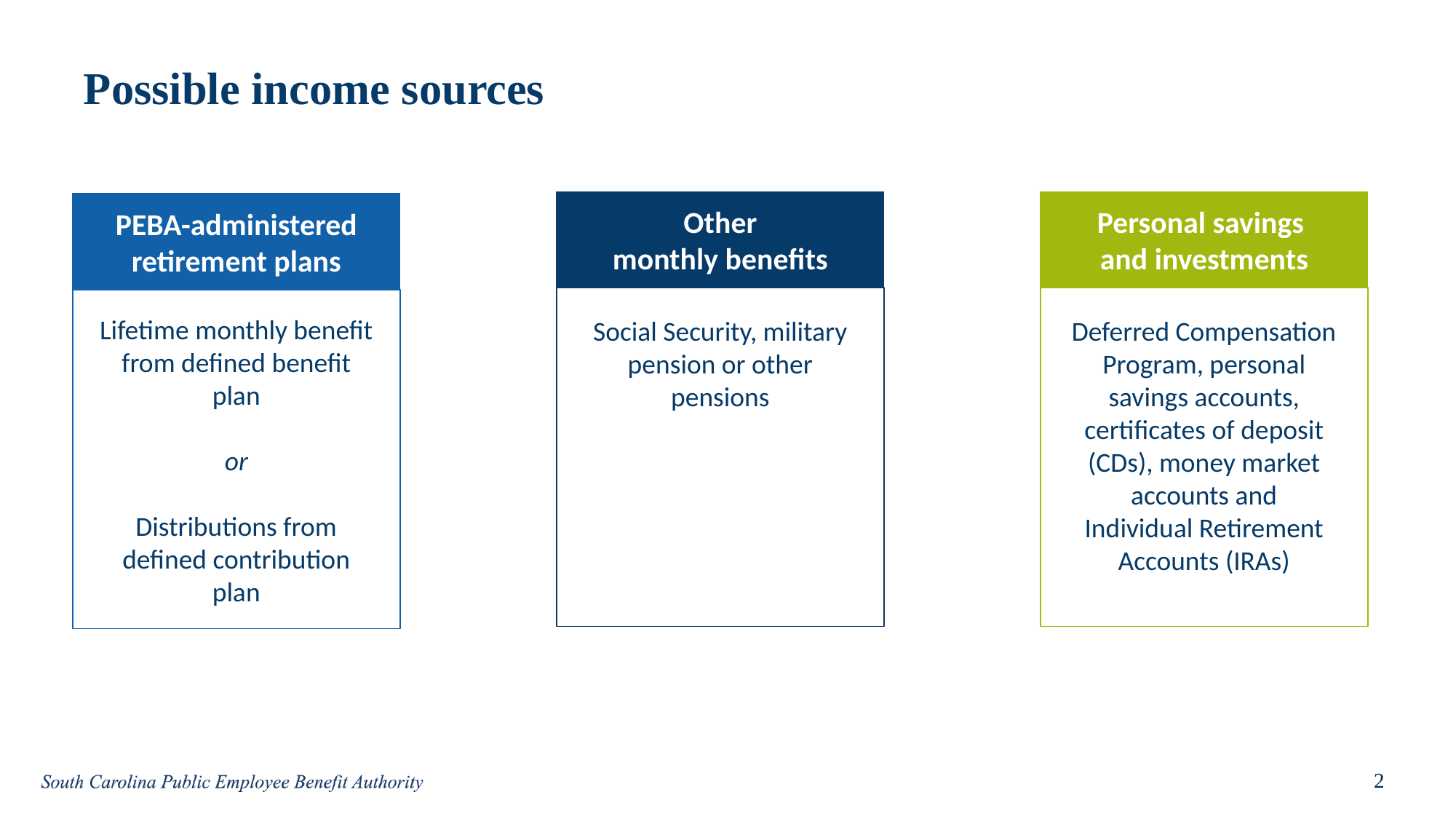

# Possible income sources
Other
monthly benefits

Social Security, military pension or other pensions
Personal savings
and investments

Deferred Compensation Program, personal savings accounts, certificates of deposit (CDs), money market accounts and
Individual Retirement Accounts (IRAs)
PEBA-administered retirement plans

Lifetime monthly benefit from defined benefit plan

or

Distributions from defined contribution plan
2